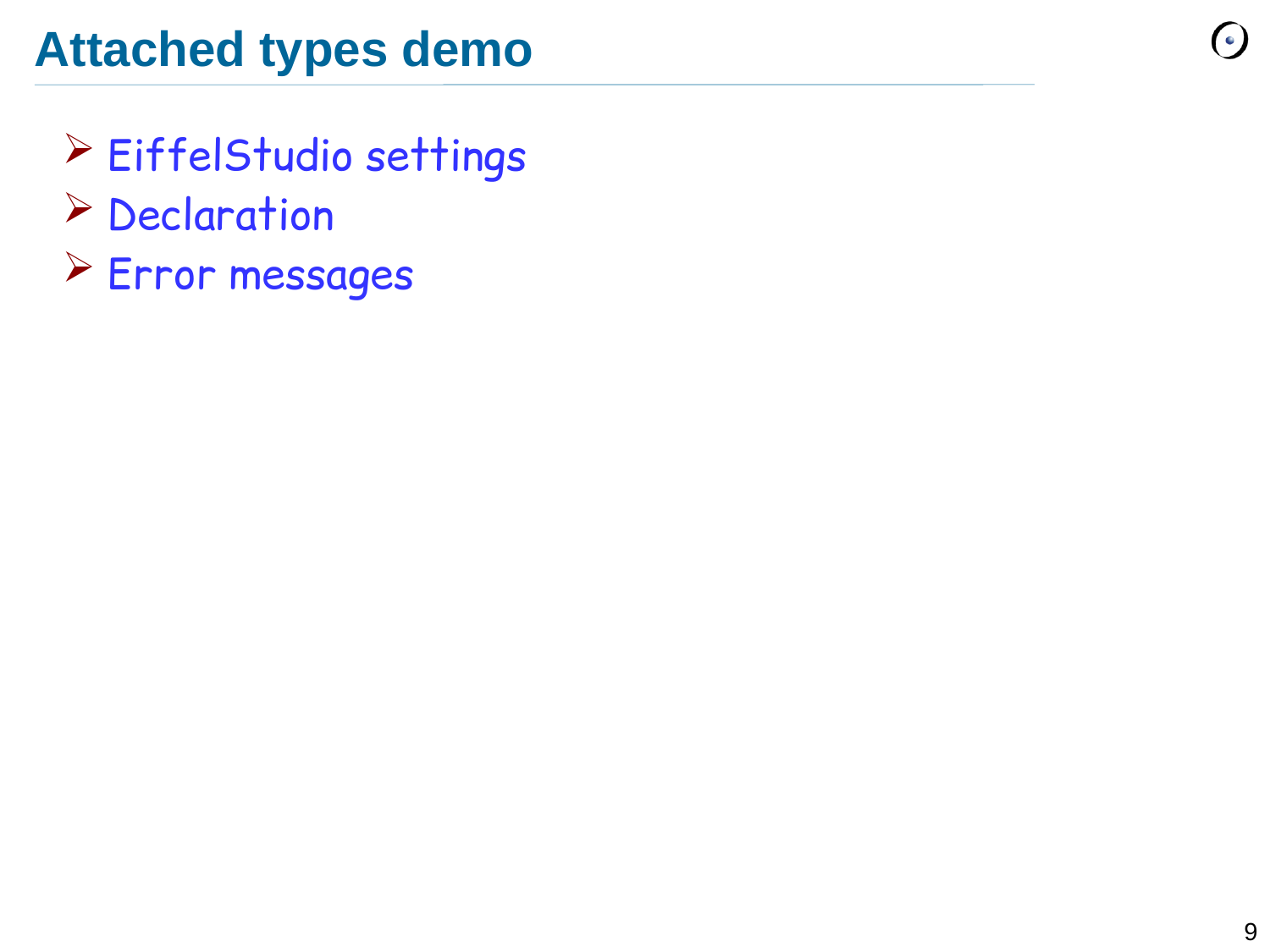

# Attached types demo
EiffelStudio settings
Declaration
Error messages